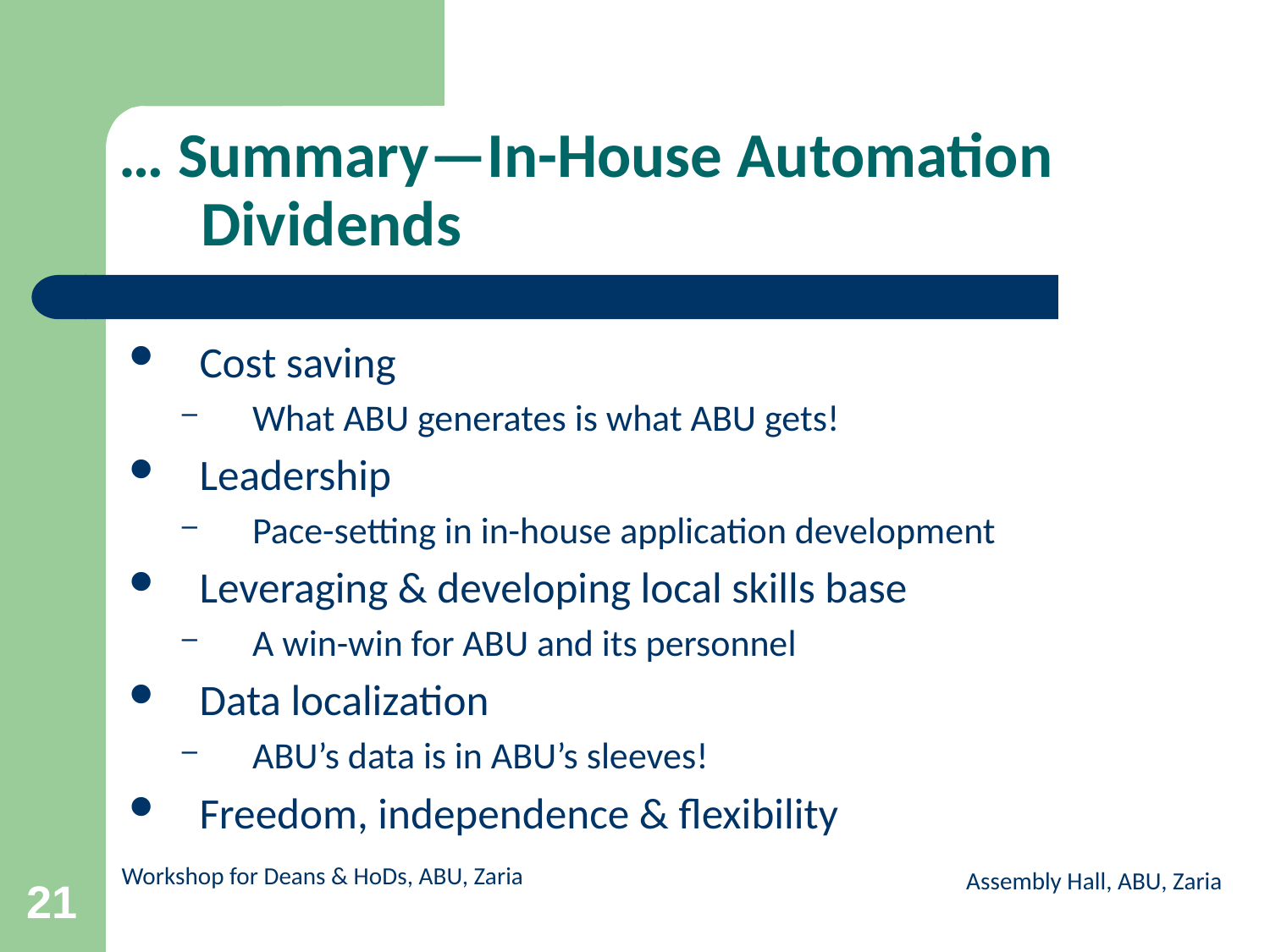

# … Summary—In-House Automation Dividends
Cost saving
What ABU generates is what ABU gets!
Leadership
Pace-setting in in-house application development
Leveraging & developing local skills base
A win-win for ABU and its personnel
Data localization
ABU’s data is in ABU’s sleeves!
Freedom, independence & flexibility

Assembly Hall, ABU, Zaria
21
Workshop for Deans & HoDs, ABU, Zaria